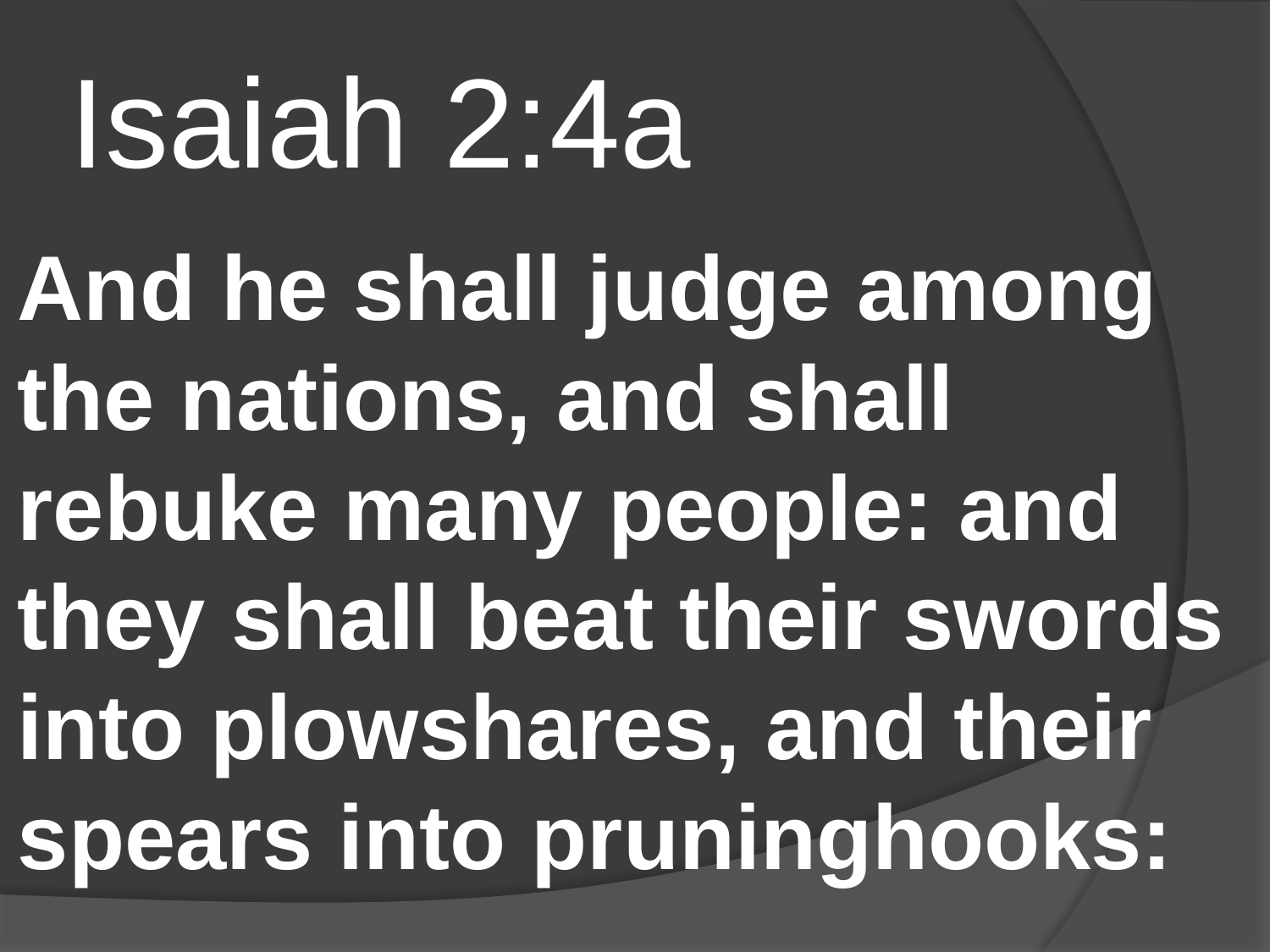

# Isaiah 2:4a
And he shall judge among the nations, and shall rebuke many people: and they shall beat their swords into plowshares, and their spears into pruninghooks: